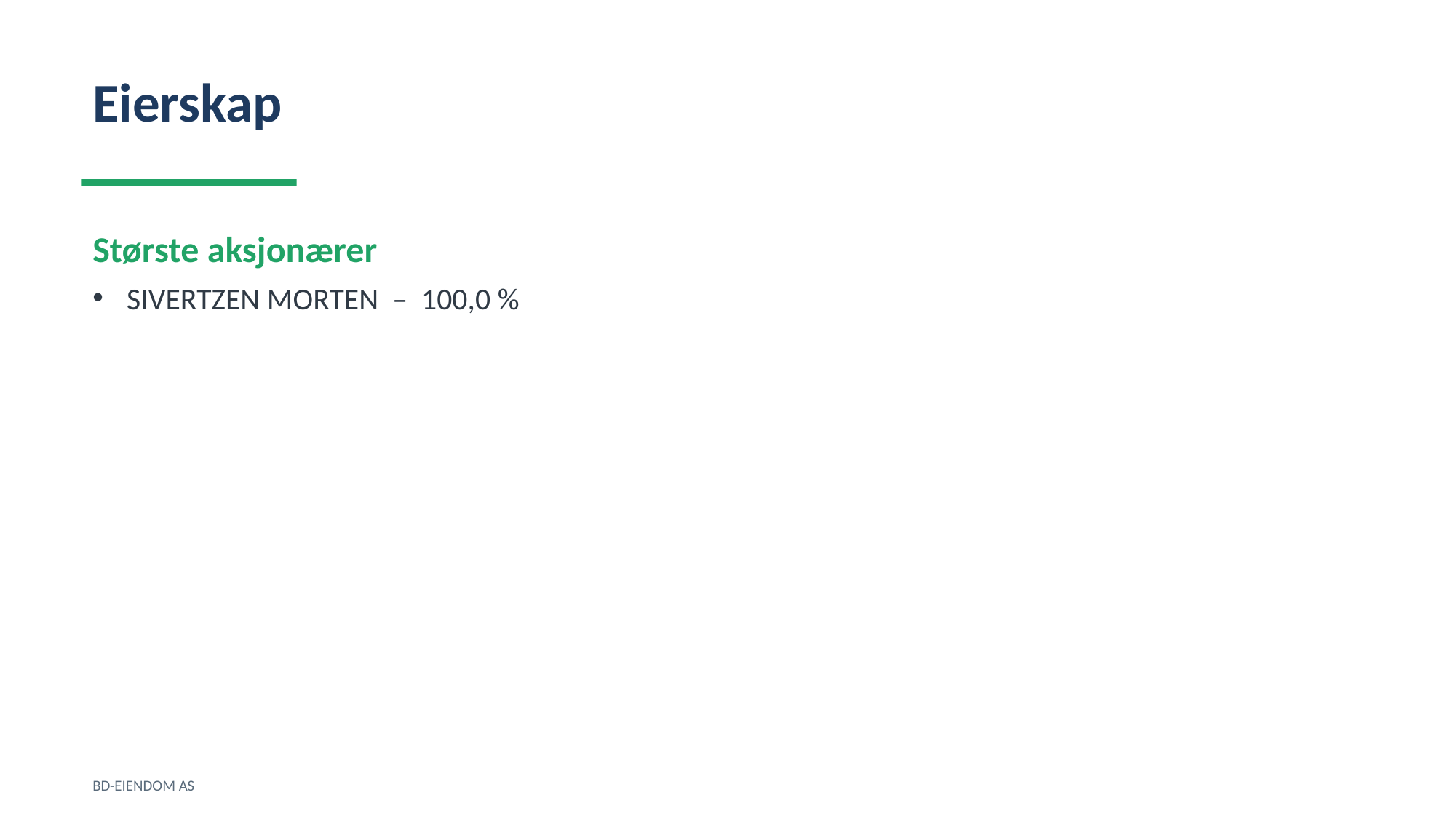

Eierskap

Største aksjonærer
SIVERTZEN MORTEN  –  100,0 %
BD-EIENDOM AS